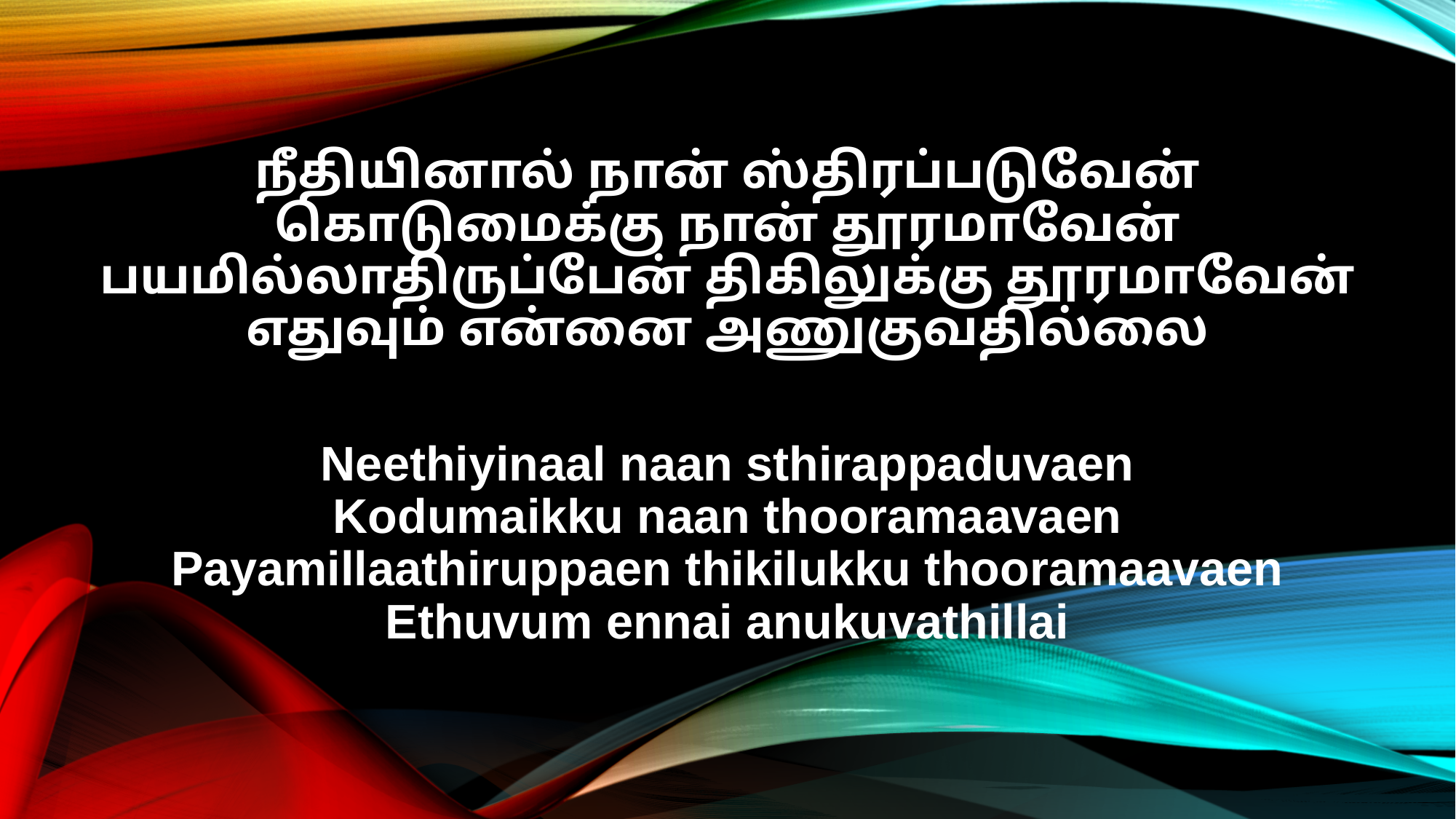

நீதியினால் நான் ஸ்திரப்படுவேன்
கொடுமைக்கு நான் தூரமாவேன்
பயமில்லாதிருப்பேன் திகிலுக்கு தூரமாவேன்
எதுவும் என்னை அணுகுவதில்லை

Neethiyinaal naan sthirappaduvaen
Kodumaikku naan thooramaavaen
Payamillaathiruppaen thikilukku thooramaavaen
Ethuvum ennai anukuvathillai